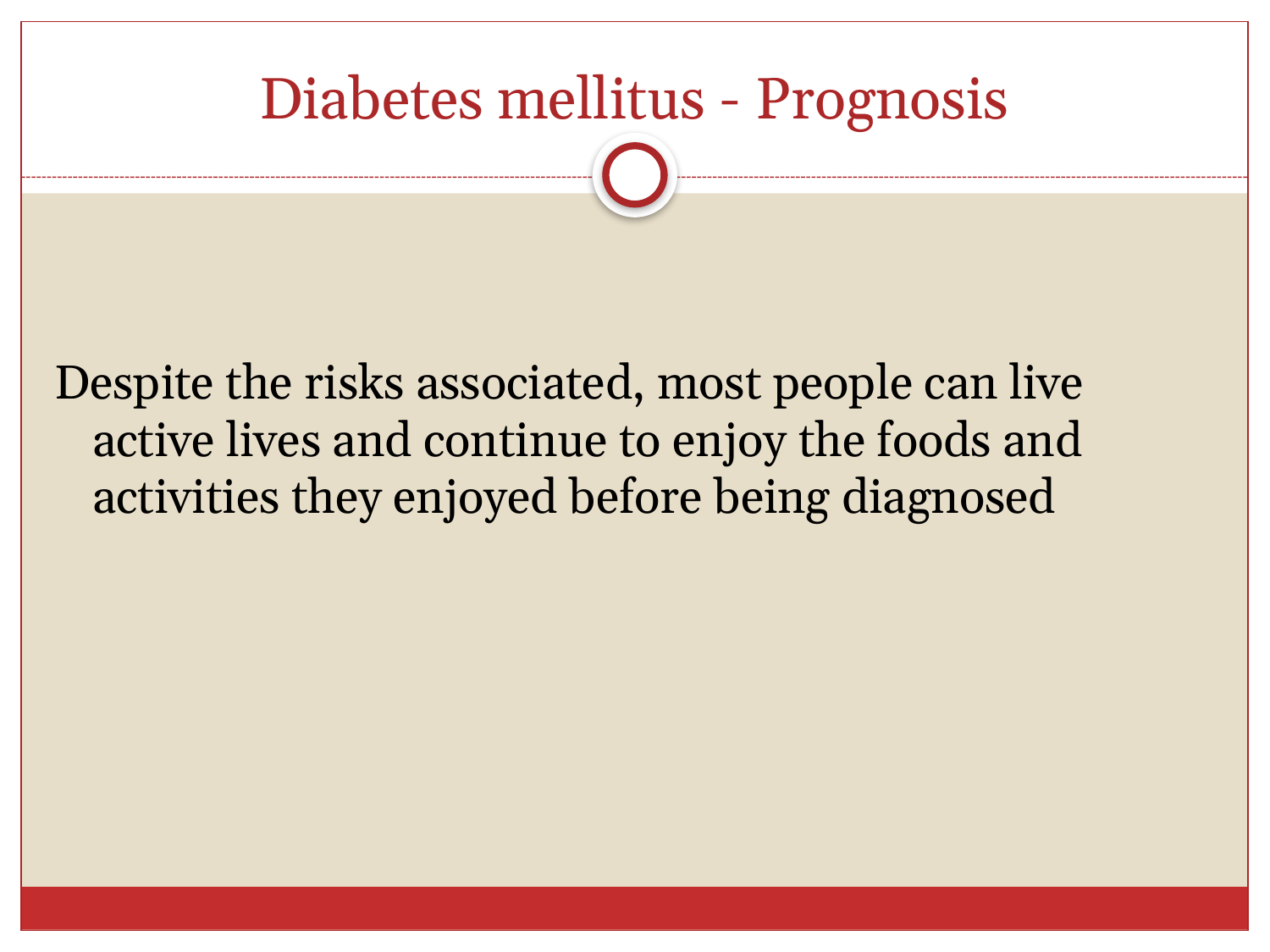

# Diabetes mellitus - Prognosis

Despite the risks associated, most people can live active lives and continue to enjoy the foods and activities they enjoyed before being diagnosed